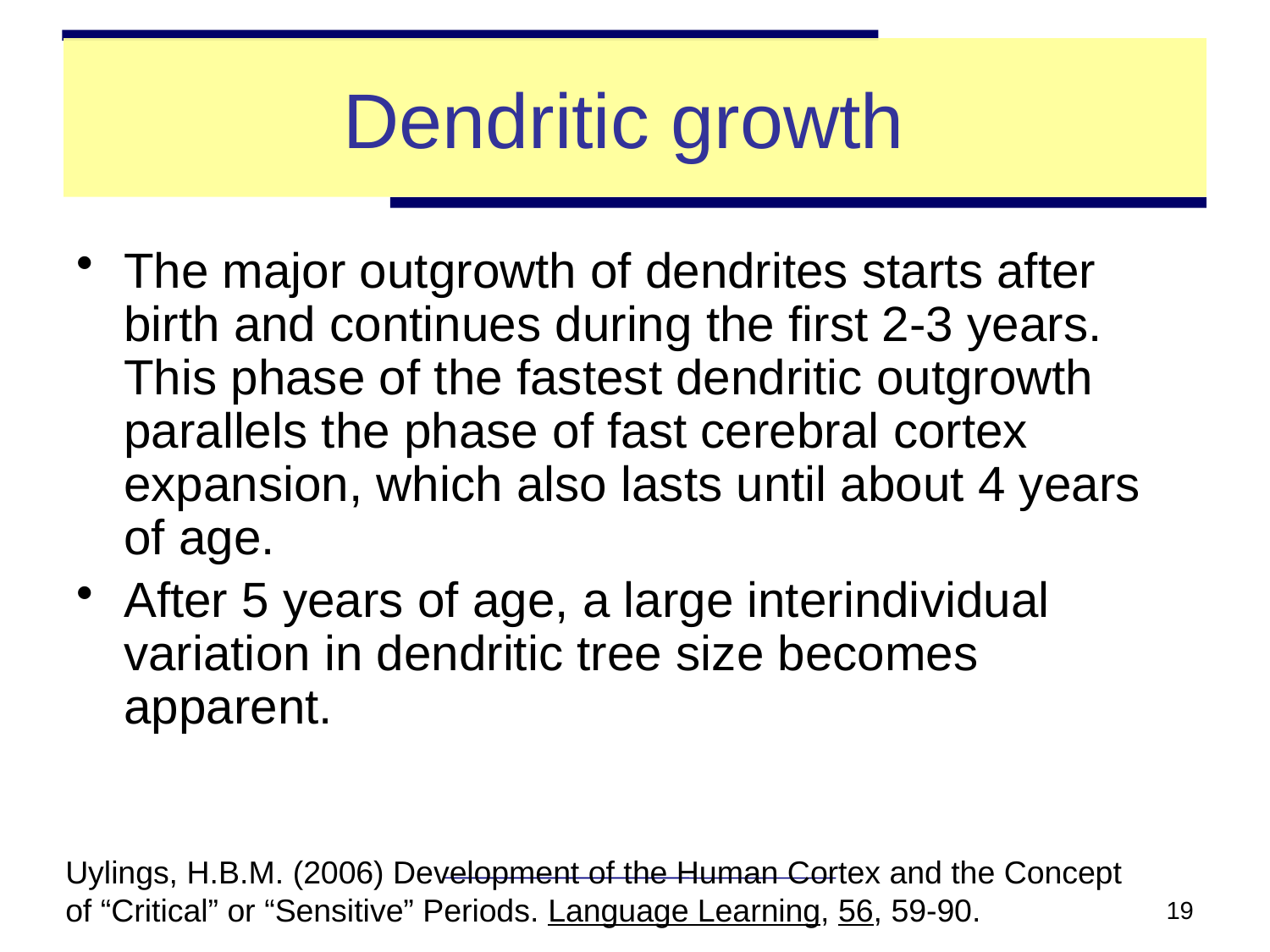

Dendritic growth
The major outgrowth of dendrites starts after birth and continues during the first 2-3 years. This phase of the fastest dendritic outgrowth parallels the phase of fast cerebral cortex expansion, which also lasts until about 4 years of age.
After 5 years of age, a large interindividual variation in dendritic tree size becomes apparent.
Uylings, H.B.M. (2006) Development of the Human Cortex and the Concept of “Critical” or “Sensitive” Periods. Language Learning, 56, 59-90.
19